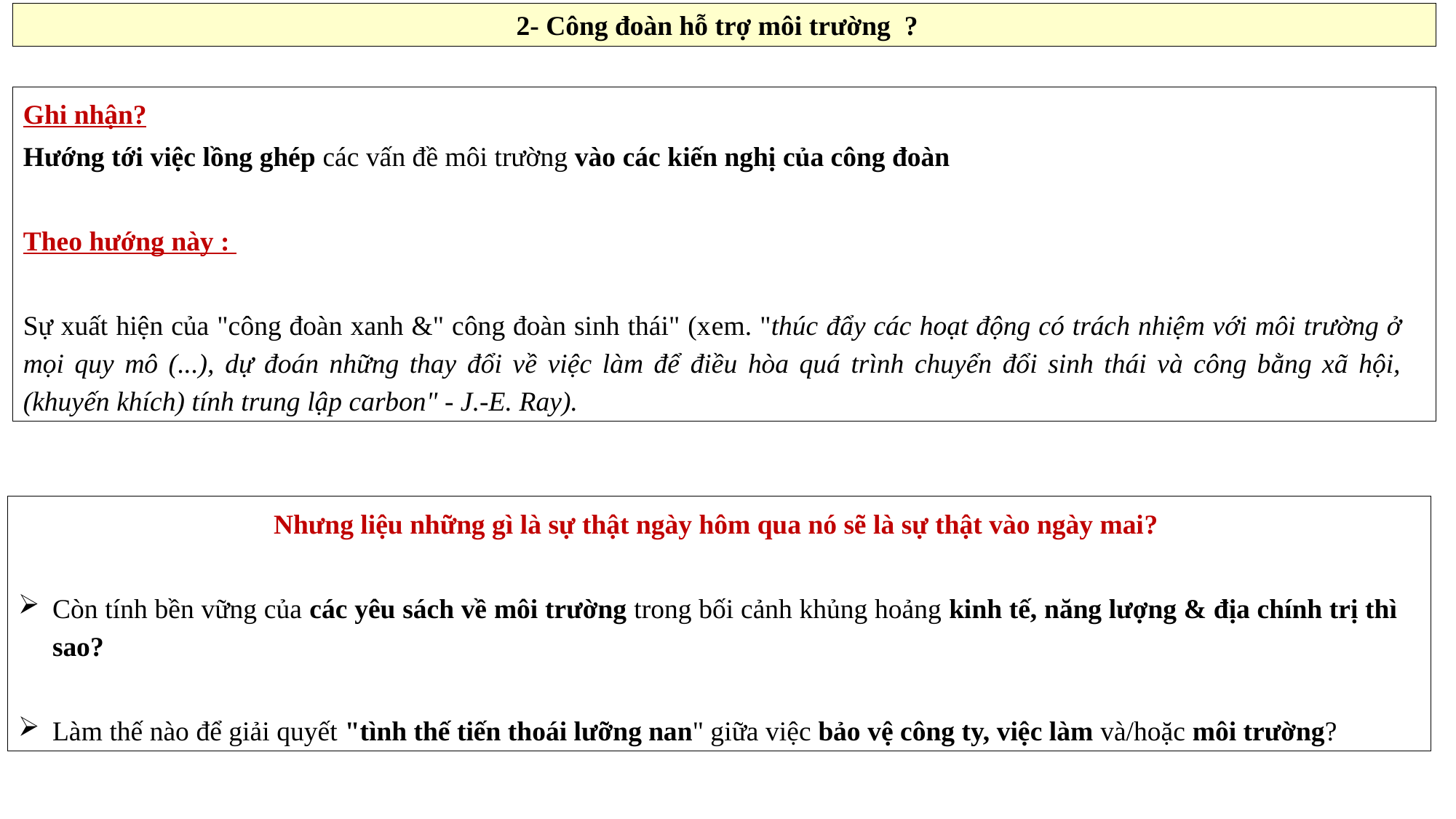

2- Công đoàn hỗ trợ môi trường  ?
Ghi nhận?
Hướng tới việc lồng ghép các vấn đề môi trường vào các kiến nghị của công đoàn

Theo hướng này :

Sự xuất hiện của "công đoàn xanh &" công đoàn sinh thái" (xem. "thúc đẩy các hoạt động có trách nhiệm với môi trường ở mọi quy mô (...), dự đoán những thay đổi về việc làm để điều hòa quá trình chuyển đổi sinh thái và công bằng xã hội, (khuyến khích) tính trung lập carbon" - J.-E. Ray).
Nhưng liệu những gì là sự thật ngày hôm qua nó sẽ là sự thật vào ngày mai?

Còn tính bền vững của các yêu sách về môi trường trong bối cảnh khủng hoảng kinh tế, năng lượng & địa chính trị thì sao?

Làm thế nào để giải quyết "tình thế tiến thoái lưỡng nan" giữa việc bảo vệ công ty, việc làm và/hoặc môi trường?